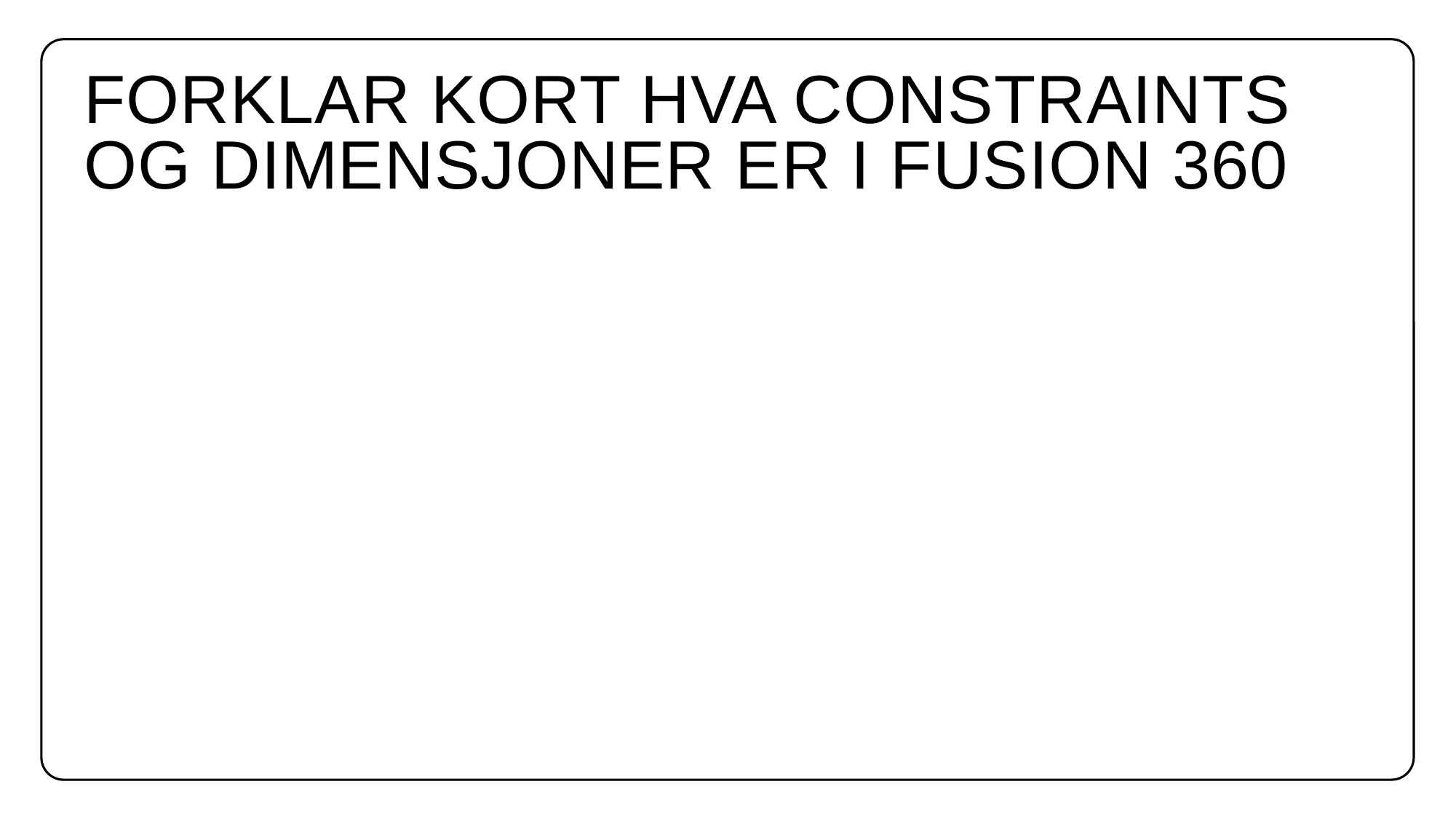

# Forklar kort hva constraints og dimensjoner er i Fusion 360